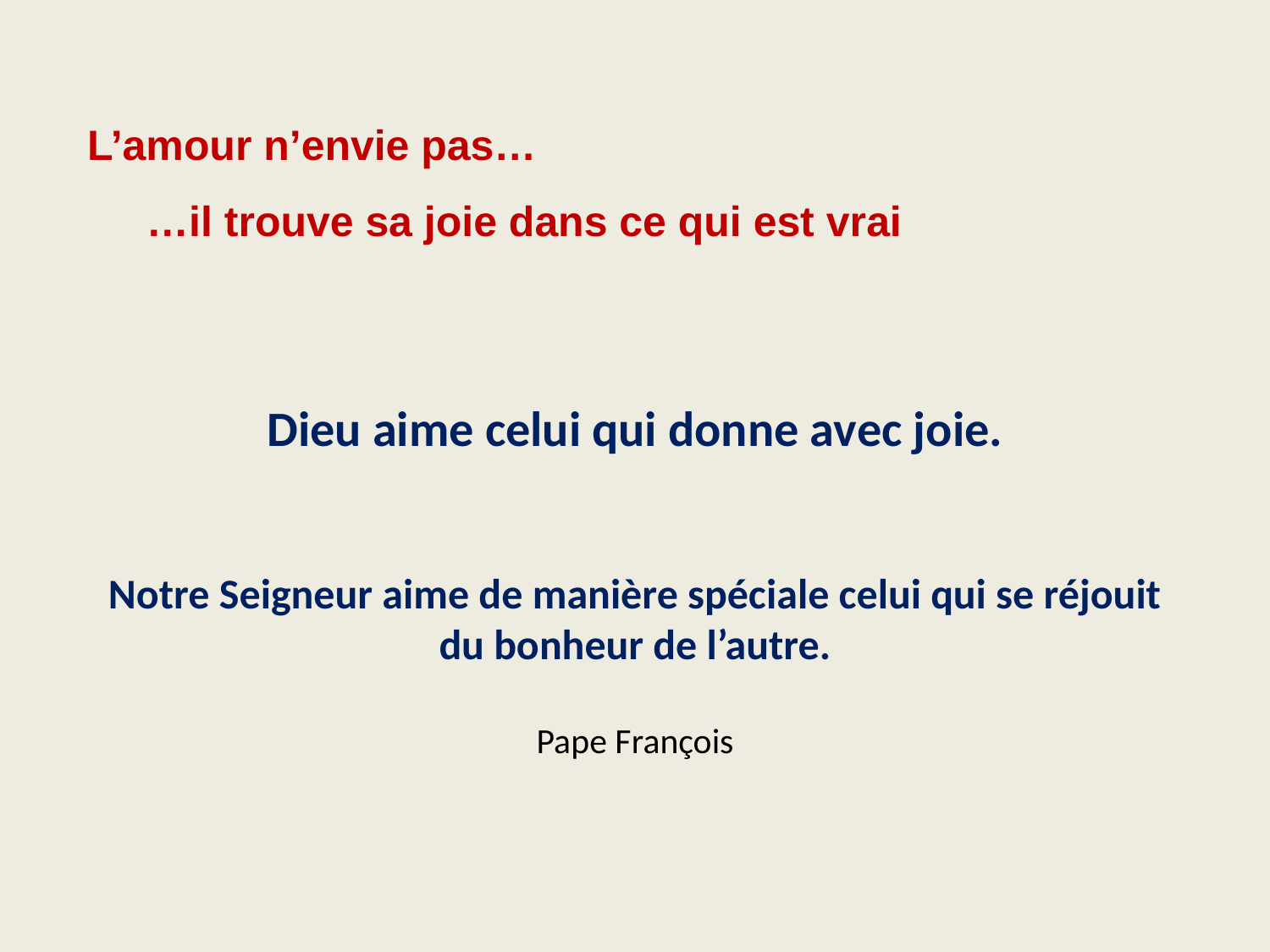

L’amour n’envie pas…
     …il trouve sa joie dans ce qui est vrai

Dieu aime celui qui donne avec joie.

Notre Seigneur aime de manière spéciale celui qui se réjouit du bonheur de l’autre.

Pape François